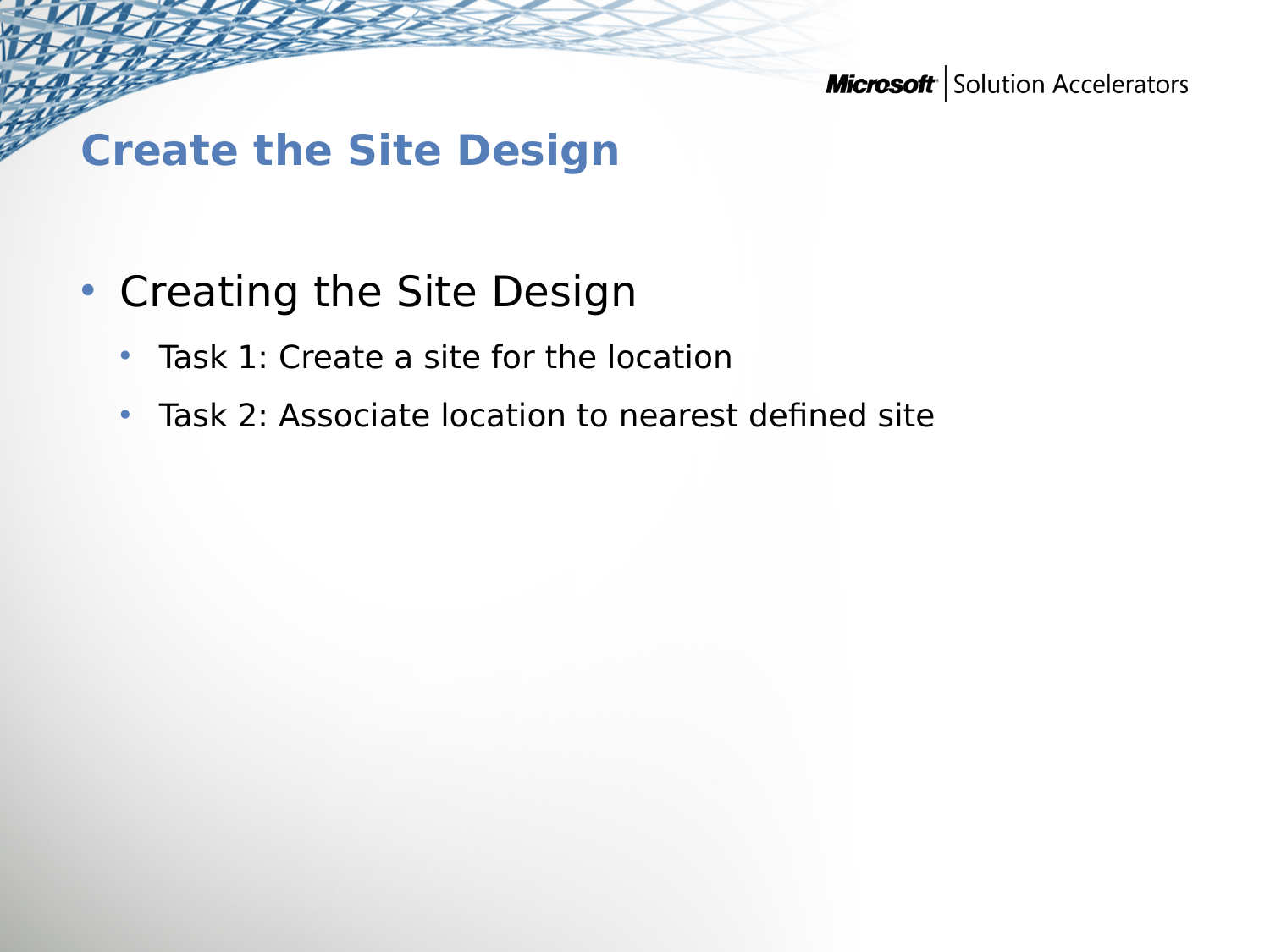

# Create the Site Design
Creating the Site Design
Task 1: Create a site for the location
Task 2: Associate location to nearest defined site